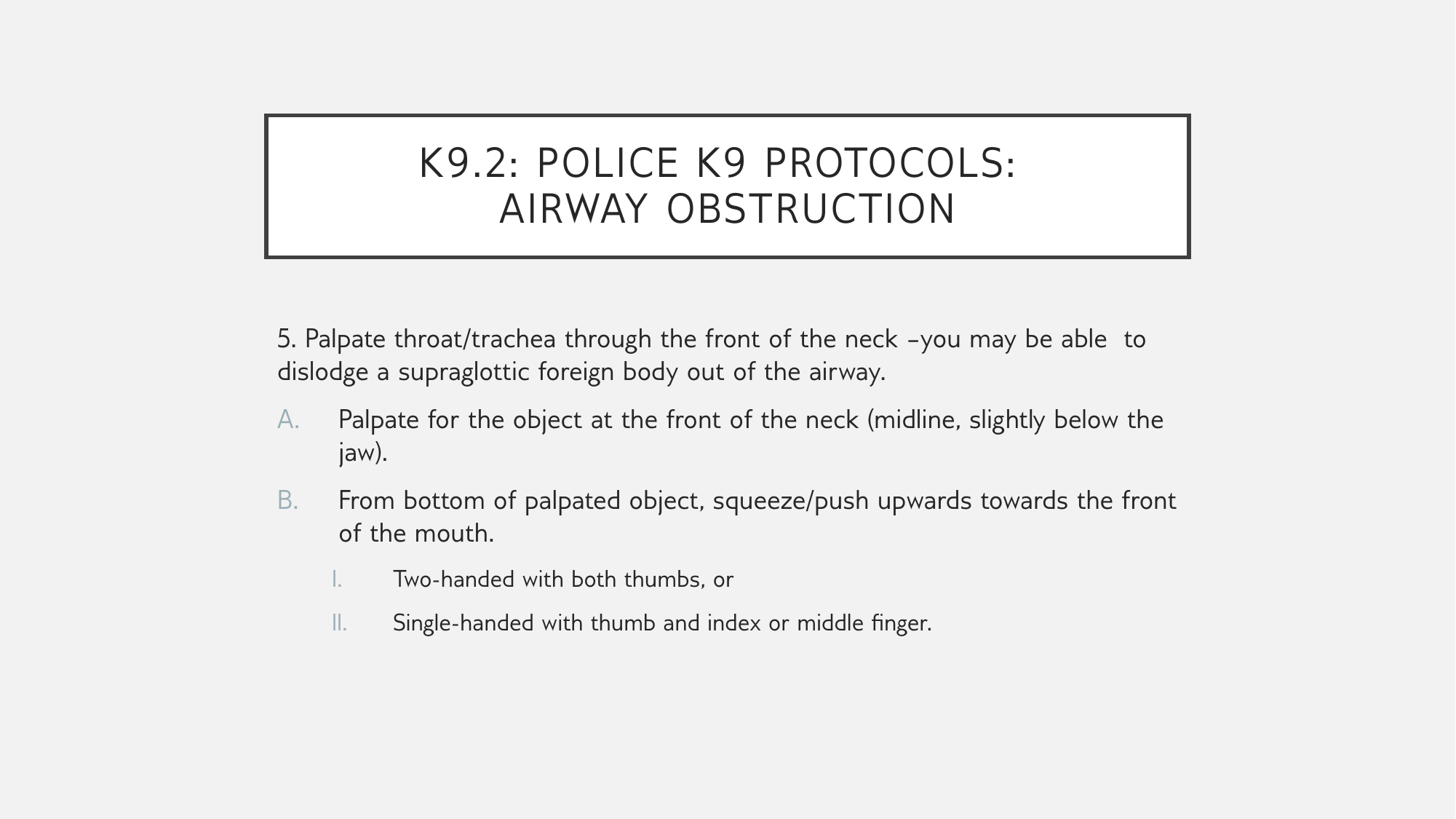

# K9.2: POLICE K9 PROTOCOLS: AIRWAY OBSTRUCTION
5. Palpate throat/trachea through the front of the neck –you may be able  to dislodge a supraglottic foreign body out of the airway.
Palpate for the object at the front of the neck (midline, slightly below the jaw).
From bottom of palpated object, squeeze/push upwards towards the front of the mouth.
Two-handed with both thumbs, or
Single-handed with thumb and index or middle finger.